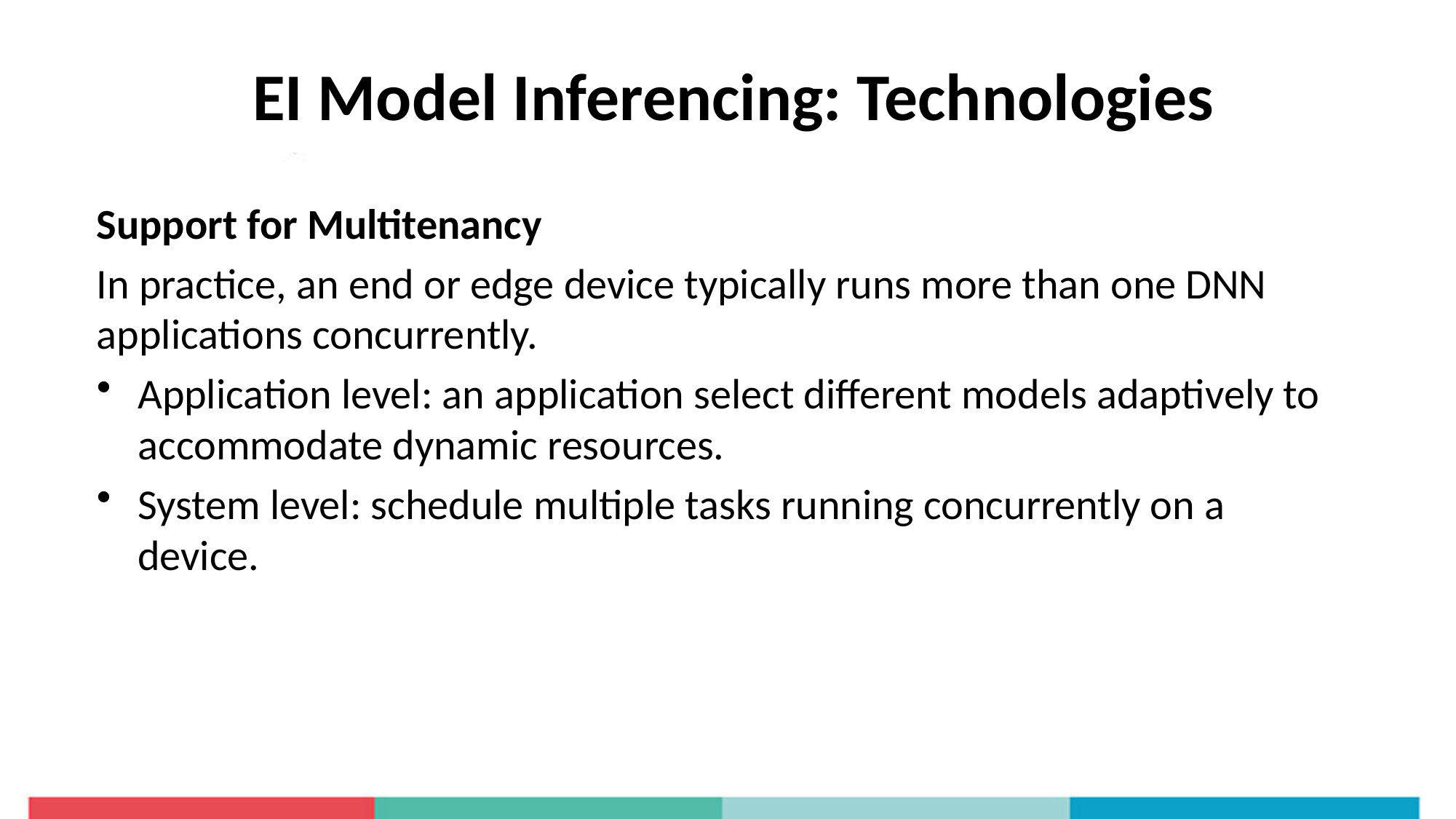

# EI Model Inferencing: Technologies
Support for Multitenancy
In practice, an end or edge device typically runs more than one DNN applications concurrently.
Application level: an application select different models adaptively to accommodate dynamic resources.
System level: schedule multiple tasks running concurrently on a device.

19